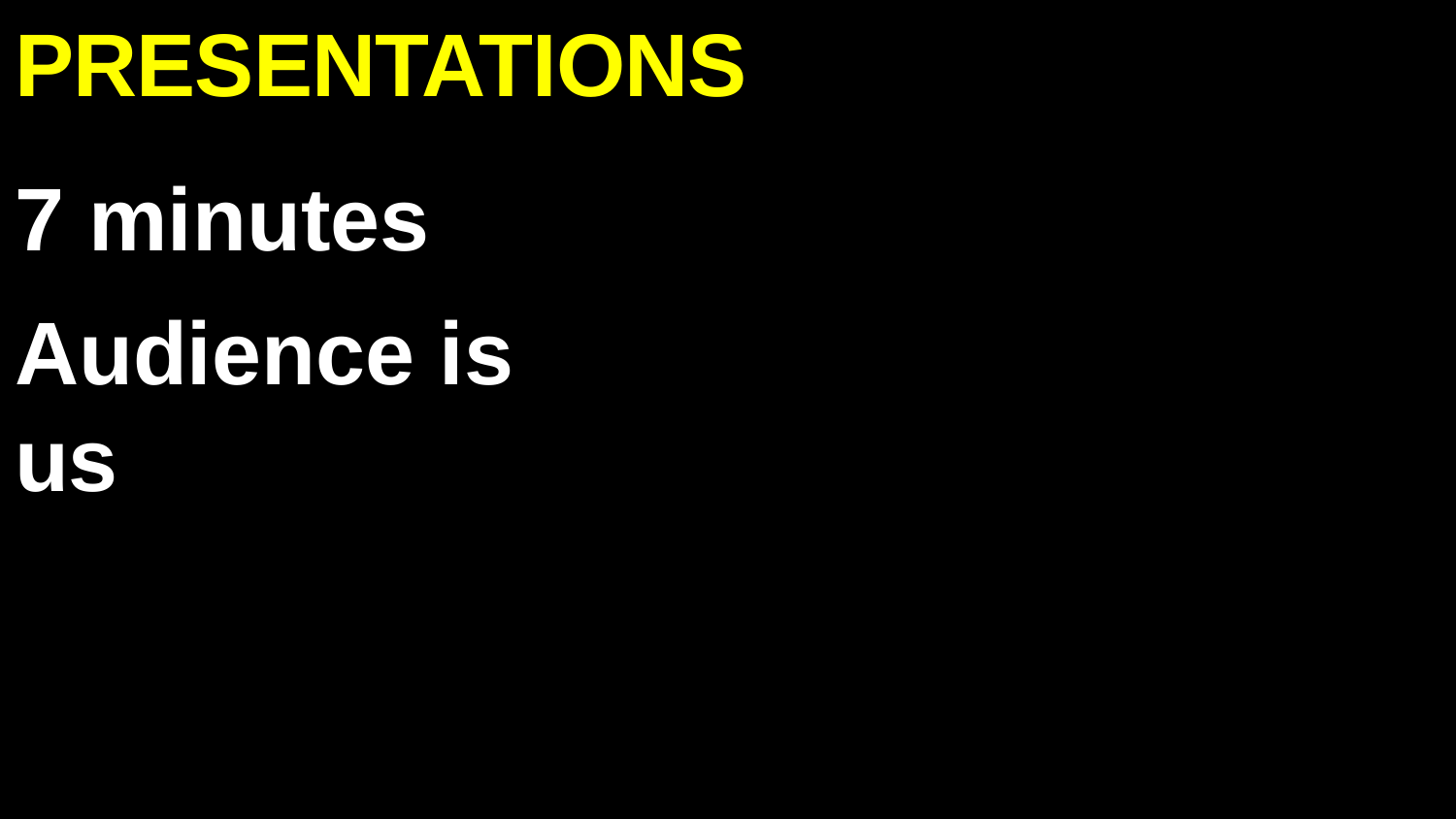

# Presentations
7 minutes
Audience is us